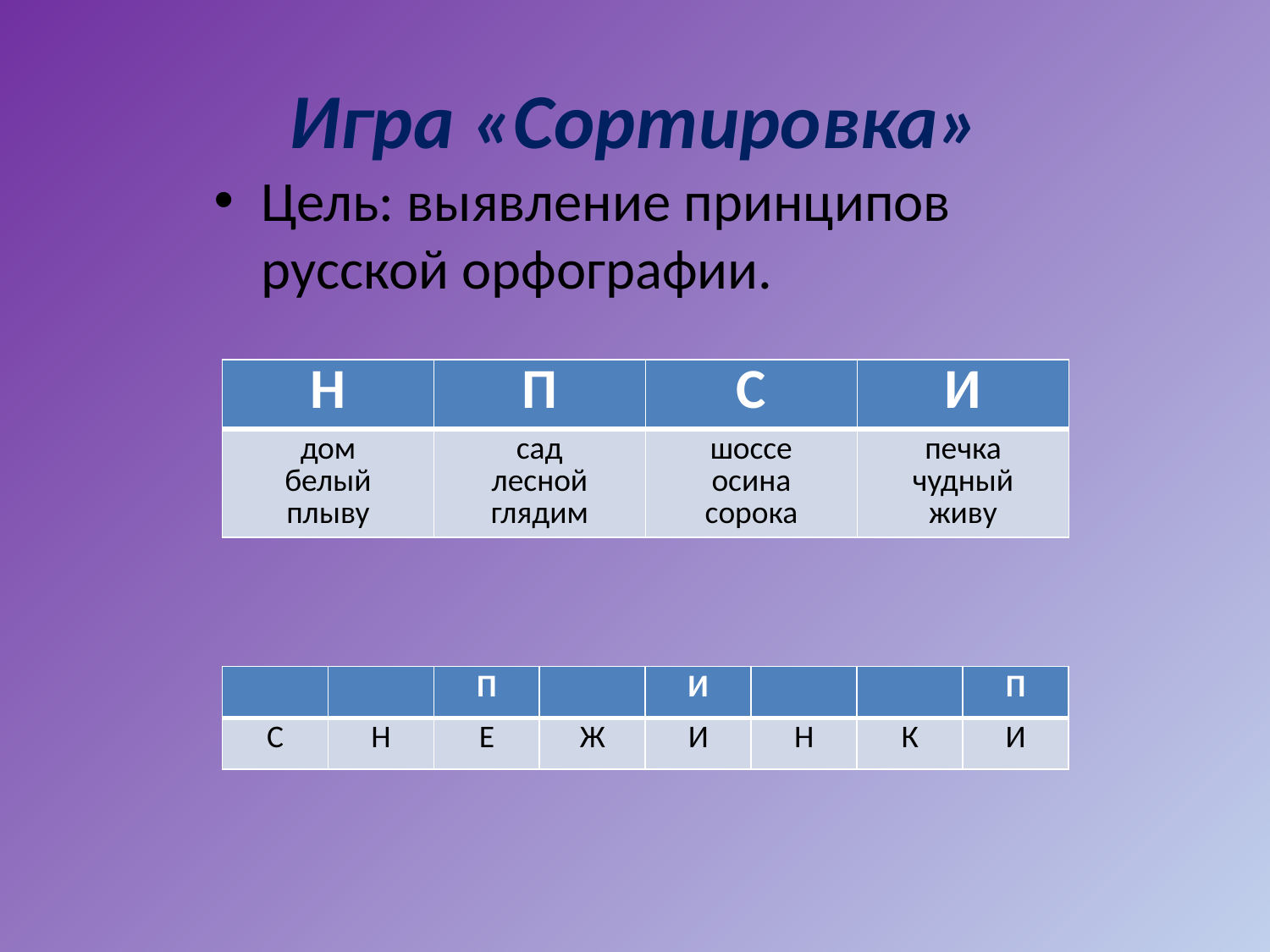

# Игра «Сортировка»
Цель: выявление принципов русской орфографии.

| Н | П | С | И |
| --- | --- | --- | --- |
| дом белый плыву | сад лесной глядим | шоссе осина сорока | печка чудный живу |
|  |  | П |  | И |  |  | П |
| --- | --- | --- | --- | --- | --- | --- | --- |
| С | Н | Е | Ж | И | Н | К | И |